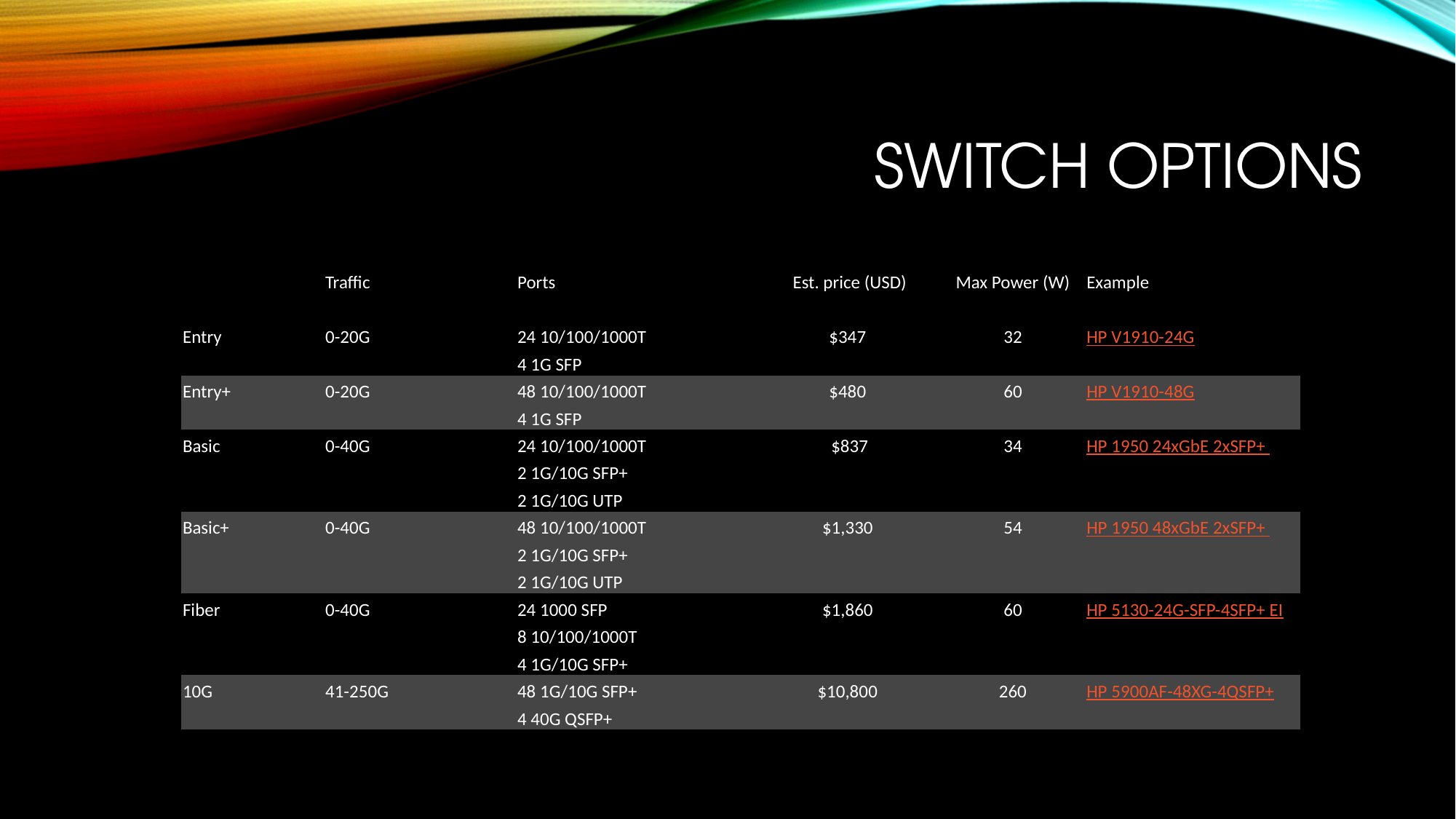

# Switch options
|  | Traffic | Ports | Est. price (USD) | Max Power (W) | Example |
| --- | --- | --- | --- | --- | --- |
|  |  |  |  |  |  |
| Entry | 0-20G | 24 10/100/1000T | $347 | 32 | HP V1910-24G |
|  |  | 4 1G SFP |  |  |  |
| Entry+ | 0-20G | 48 10/100/1000T | $480 | 60 | HP V1910-48G |
|  |  | 4 1G SFP |  |  |  |
| Basic | 0-40G | 24 10/100/1000T | $837 | 34 | HP 1950 24xGbE 2xSFP+ |
|  |  | 2 1G/10G SFP+ |  |  |  |
|  |  | 2 1G/10G UTP |  |  |  |
| Basic+ | 0-40G | 48 10/100/1000T | $1,330 | 54 | HP 1950 48xGbE 2xSFP+ |
|  |  | 2 1G/10G SFP+ |  |  |  |
|  |  | 2 1G/10G UTP |  |  |  |
| Fiber | 0-40G | 24 1000 SFP | $1,860 | 60 | HP 5130-24G-SFP-4SFP+ EI |
|  |  | 8 10/100/1000T |  |  |  |
|  |  | 4 1G/10G SFP+ |  |  |  |
| 10G | 41-250G | 48 1G/10G SFP+ | $10,800 | 260 | HP 5900AF-48XG-4QSFP+ |
|  |  | 4 40G QSFP+ |  |  |  |